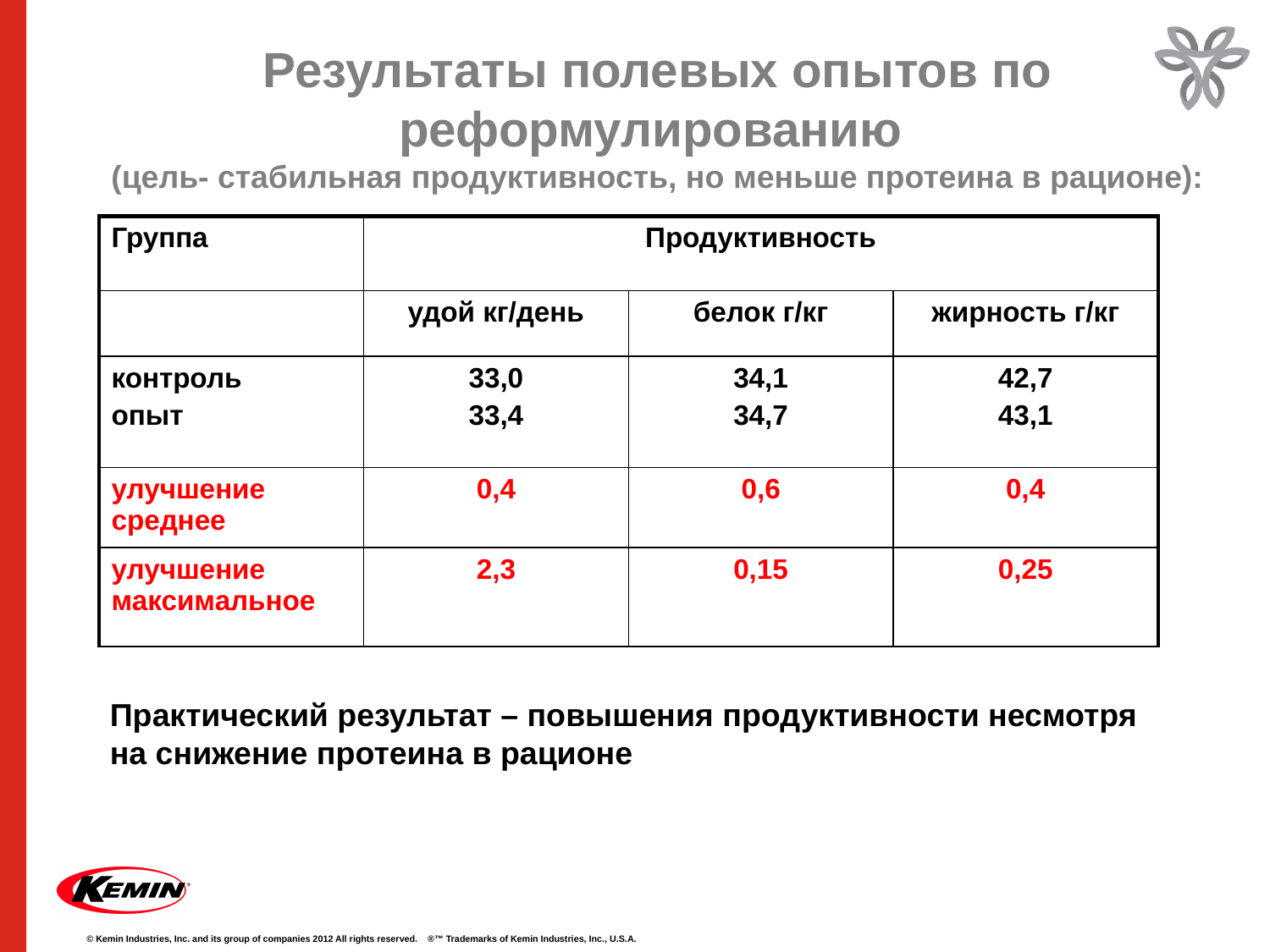

# Результаты полевых опытов по реформулированию (цель- стабильная продуктивность, но меньше протеина в рационе):
| Группа | Продуктивность |  |  |
| --- | --- | --- | --- |
|  | удой кг/день | белок г/кг | жирность г/кг |
| контроль опыт | 33,0 33,4 | 34,1 34,7 | 42,7 43,1 |
| улучшение среднее | 0,4 | 0,6 | 0,4 |
| улучшение максимальное | 2,3 | 0,15 | 0,25 |
Практический результат – повышения продуктивности несмотря на снижение протеина в рационе